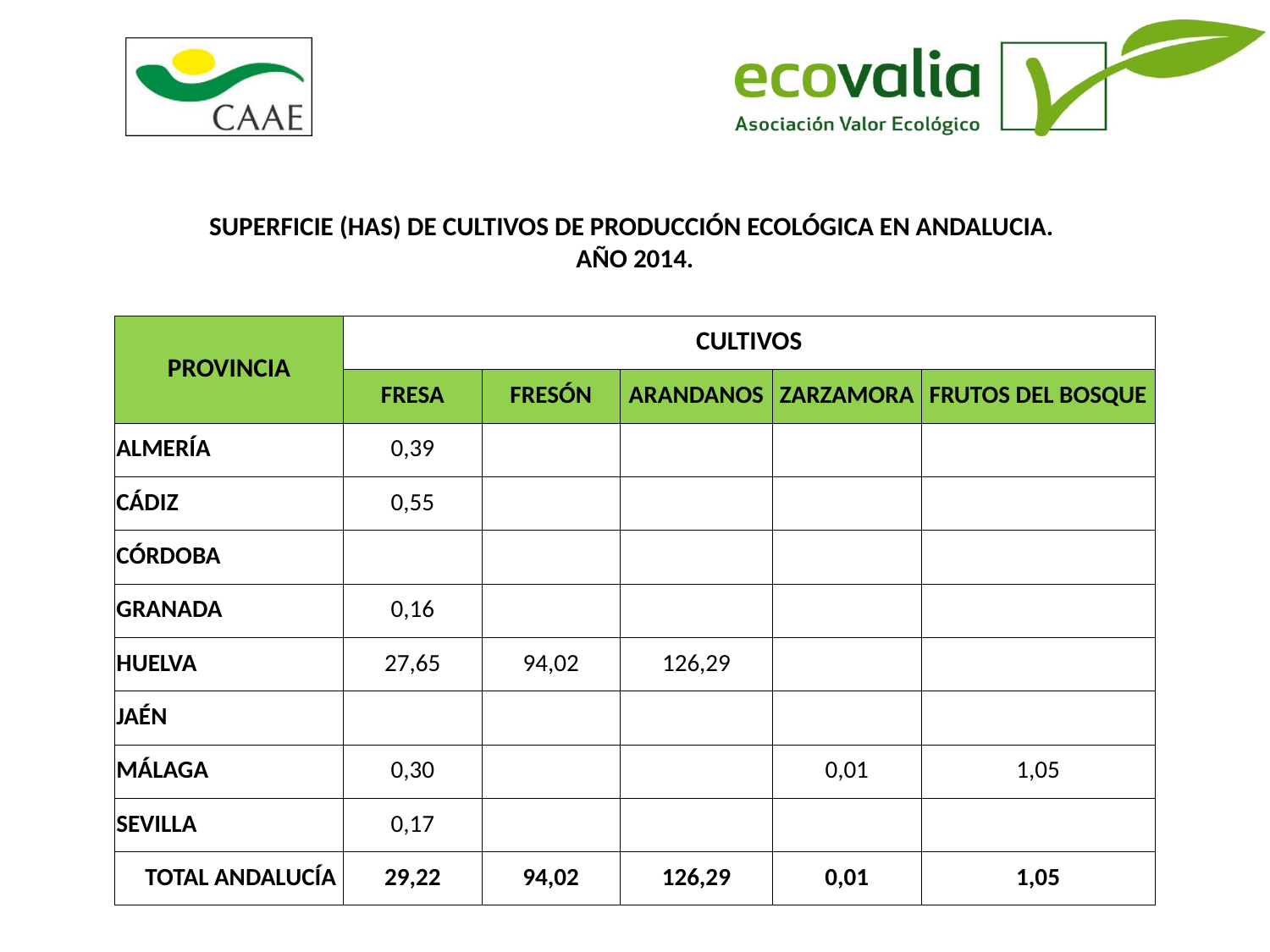

# SUPERFICIE (HAS) DE CULTIVOS DE PRODUCCIÓN ECOLÓGICA EN ANDALUCIA. AÑO 2014.
| PROVINCIA | CULTIVOS |  |  |  |  |
| --- | --- | --- | --- | --- | --- |
|  | FRESA | FRESÓN | ARANDANOS | ZARZAMORA | FRUTOS DEL BOSQUE |
| ALMERÍA | 0,39 |  |  |  |  |
| CÁDIZ | 0,55 |  |  |  |  |
| CÓRDOBA |  |  |  |  |  |
| GRANADA | 0,16 |  |  |  |  |
| HUELVA | 27,65 | 94,02 | 126,29 |  |  |
| JAÉN |  |  |  |  |  |
| MÁLAGA | 0,30 |  |  | 0,01 | 1,05 |
| SEVILLA | 0,17 |  |  |  |  |
| TOTAL ANDALUCÍA | 29,22 | 94,02 | 126,29 | 0,01 | 1,05 |